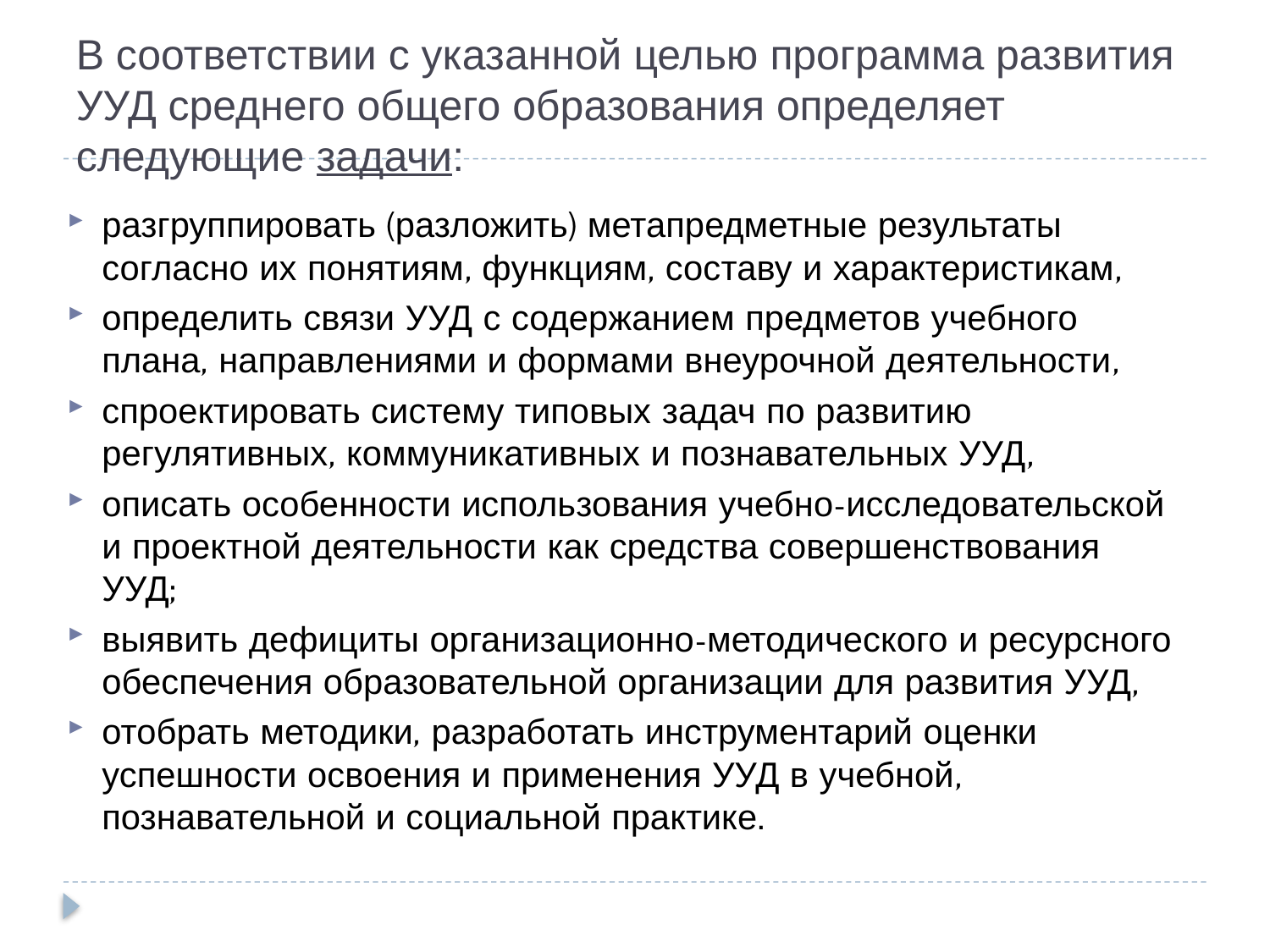

# В соответствии с указанной целью программа развития УУД среднего общего образования определяет следующие задачи:
разгруппировать (разложить) метапредметные результаты согласно их понятиям, функциям, составу и характеристикам,
определить связи УУД с содержанием предметов учебного плана, направлениями и формами внеурочной деятельности,
спроектировать систему типовых задач по развитию регулятивных, коммуникативных и познавательных УУД,
описать особенности использования учебно-исследовательской и проектной деятельности как средства совершенствования УУД;
выявить дефициты организационно-методического и ресурсного обеспечения образовательной организации для развития УУД,
отобрать методики, разработать инструментарий оценки успешности освоения и применения УУД в учебной, познавательной и социальной практике.